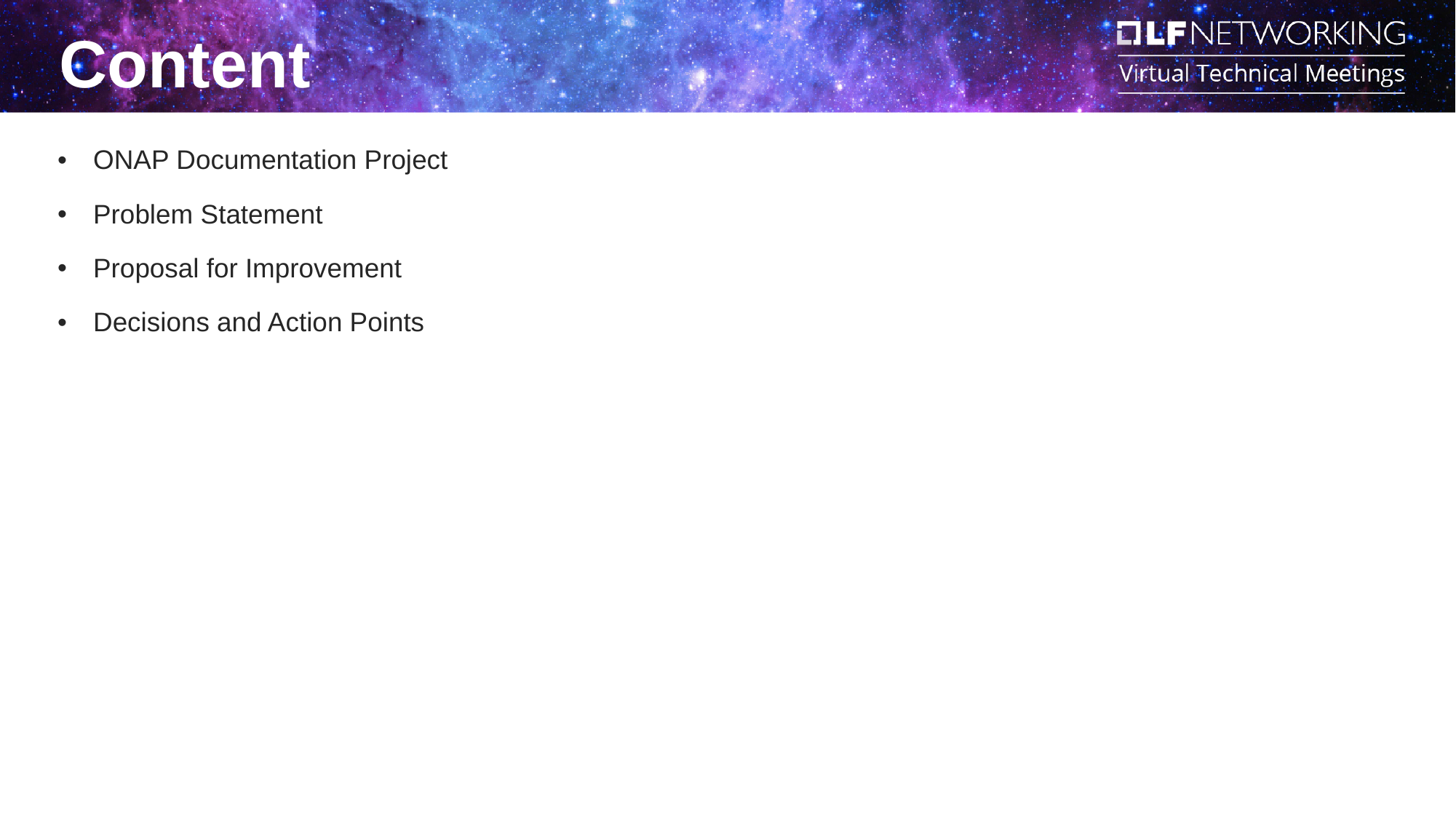

Content
ONAP Documentation Project

Problem Statement

Proposal for Improvement

Decisions and Action Points